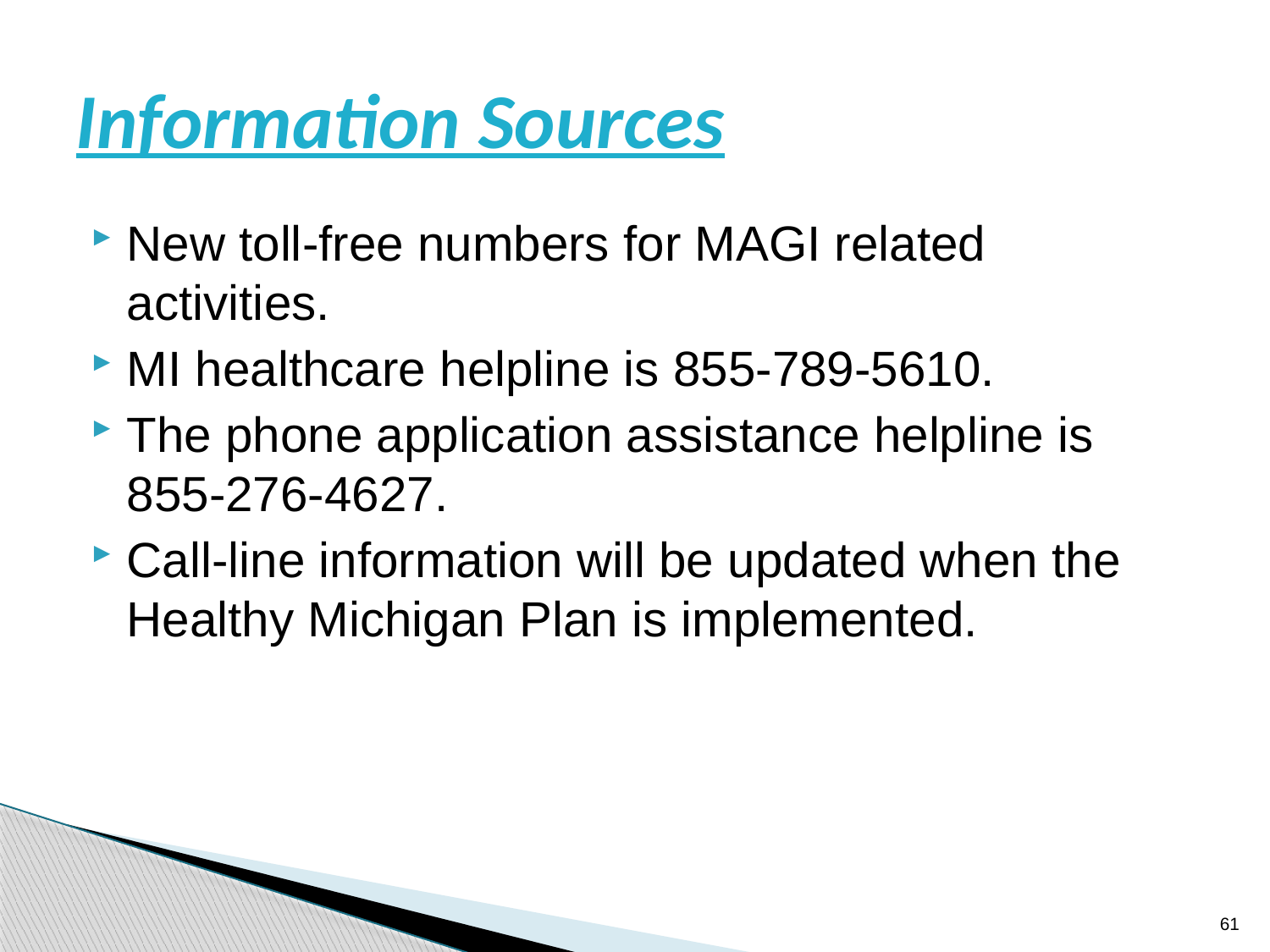

# Information Sources
New toll-free numbers for MAGI related activities.
MI healthcare helpline is 855-789-5610.
The phone application assistance helpline is 855-276-4627.
Call-line information will be updated when the Healthy Michigan Plan is implemented.
61